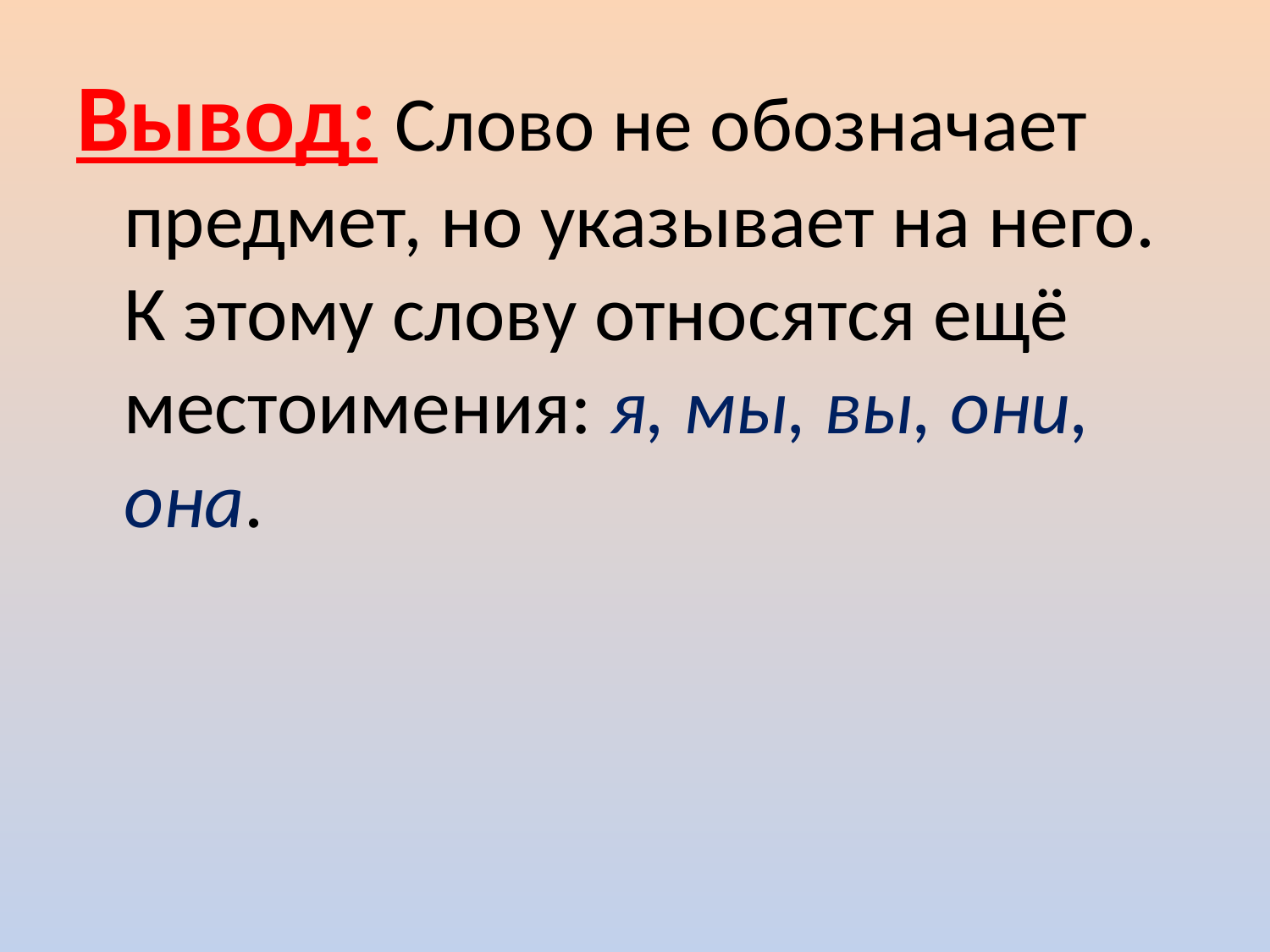

Вывод: Слово не обозначает предмет, но указывает на него. К этому слову относятся ещё местоимения: я, мы, вы, они, она.